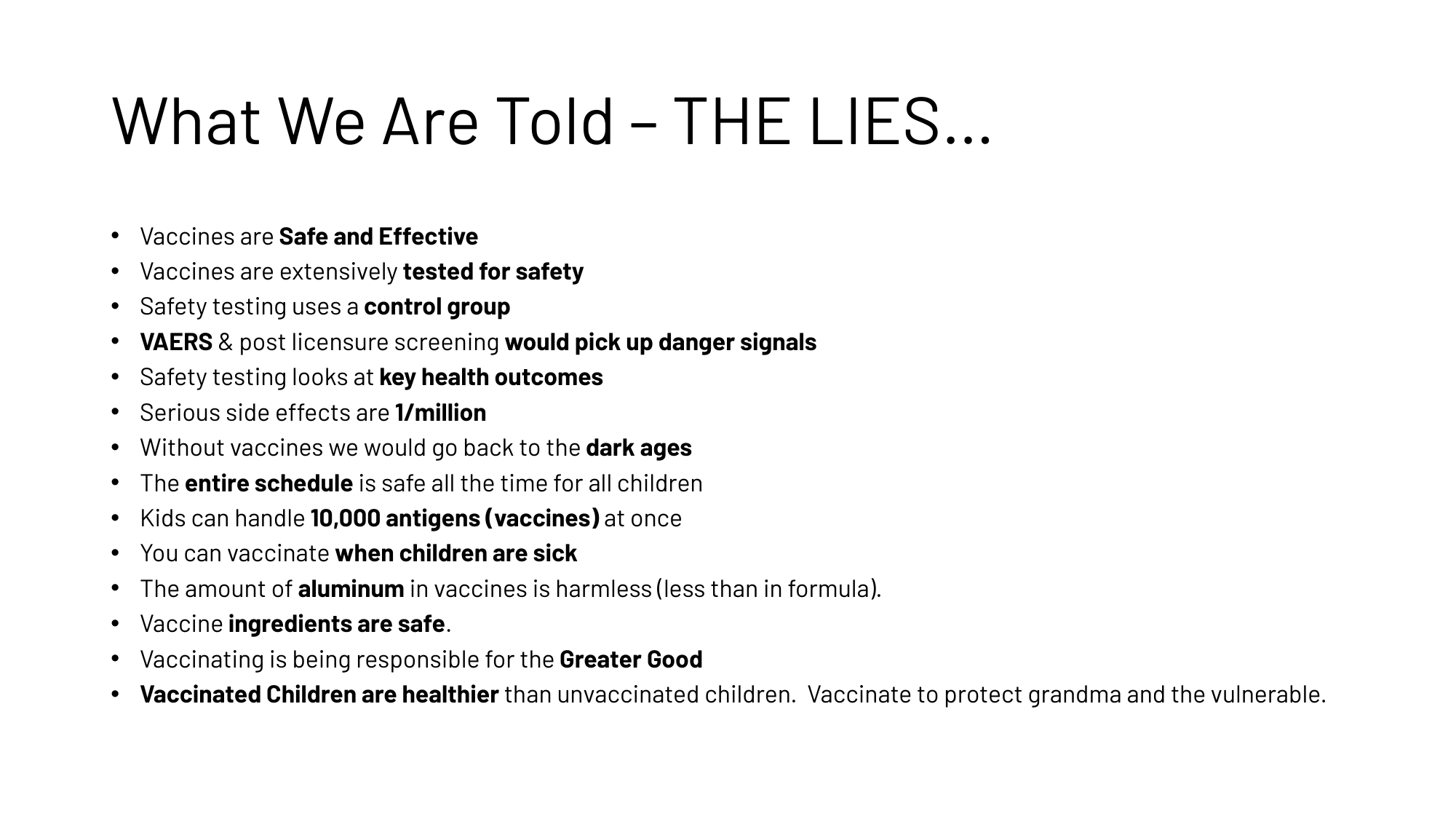

# What We Are Told – THE LIES…
Vaccines are Safe and Effective
Vaccines are extensively tested for safety
Safety testing uses a control group
VAERS & post licensure screening would pick up danger signals
Safety testing looks at key health outcomes
Serious side effects are 1/million
Without vaccines we would go back to the dark ages
The entire schedule is safe all the time for all children
Kids can handle 10,000 antigens (vaccines) at once
You can vaccinate when children are sick
The amount of aluminum in vaccines is harmless (less than in formula).
Vaccine ingredients are safe.
Vaccinating is being responsible for the Greater Good
Vaccinated Children are healthier than unvaccinated children.  Vaccinate to protect grandma and the vulnerable.